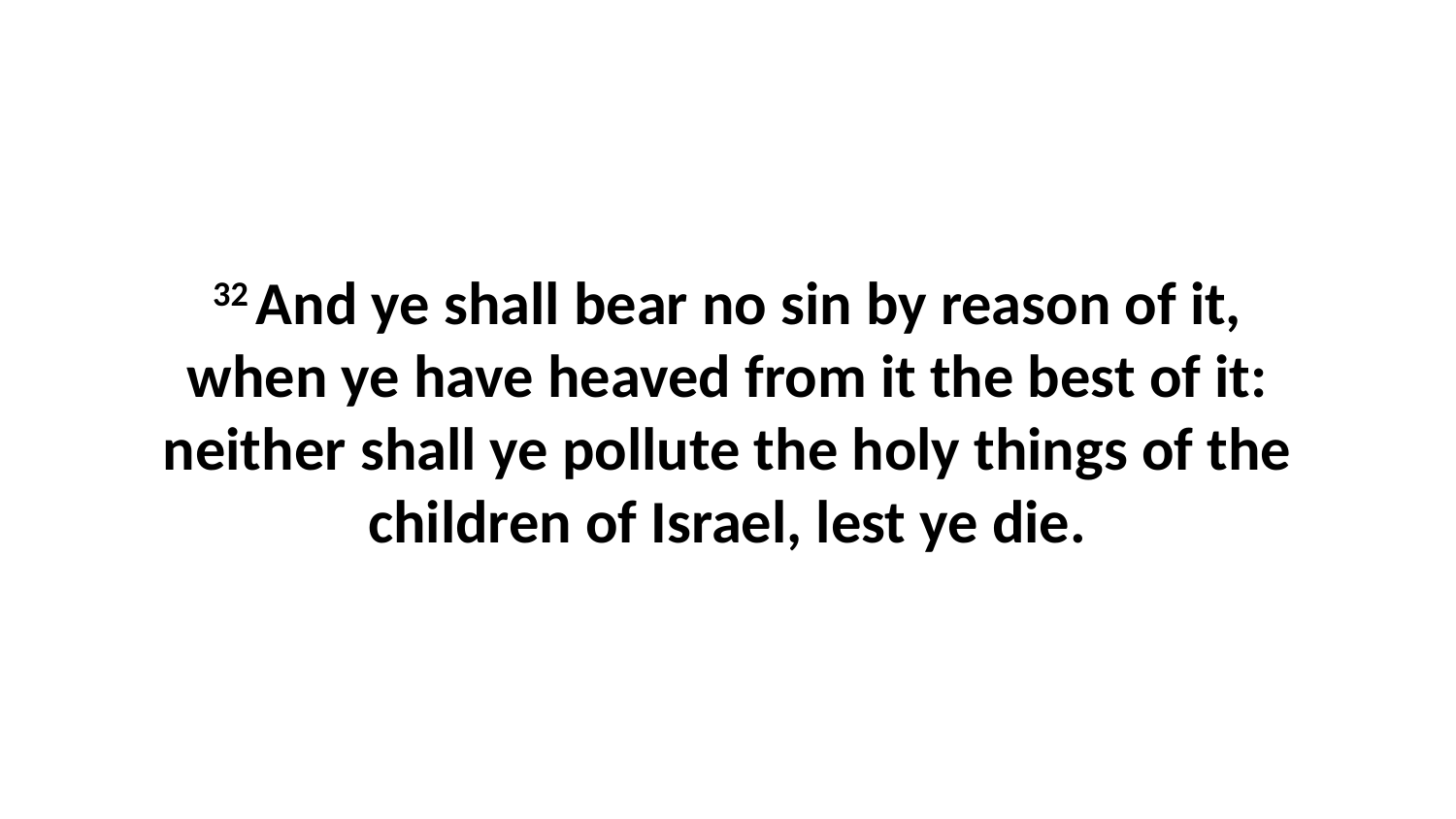

32 And ye shall bear no sin by reason of it, when ye have heaved from it the best of it: neither shall ye pollute the holy things of the children of Israel, lest ye die.